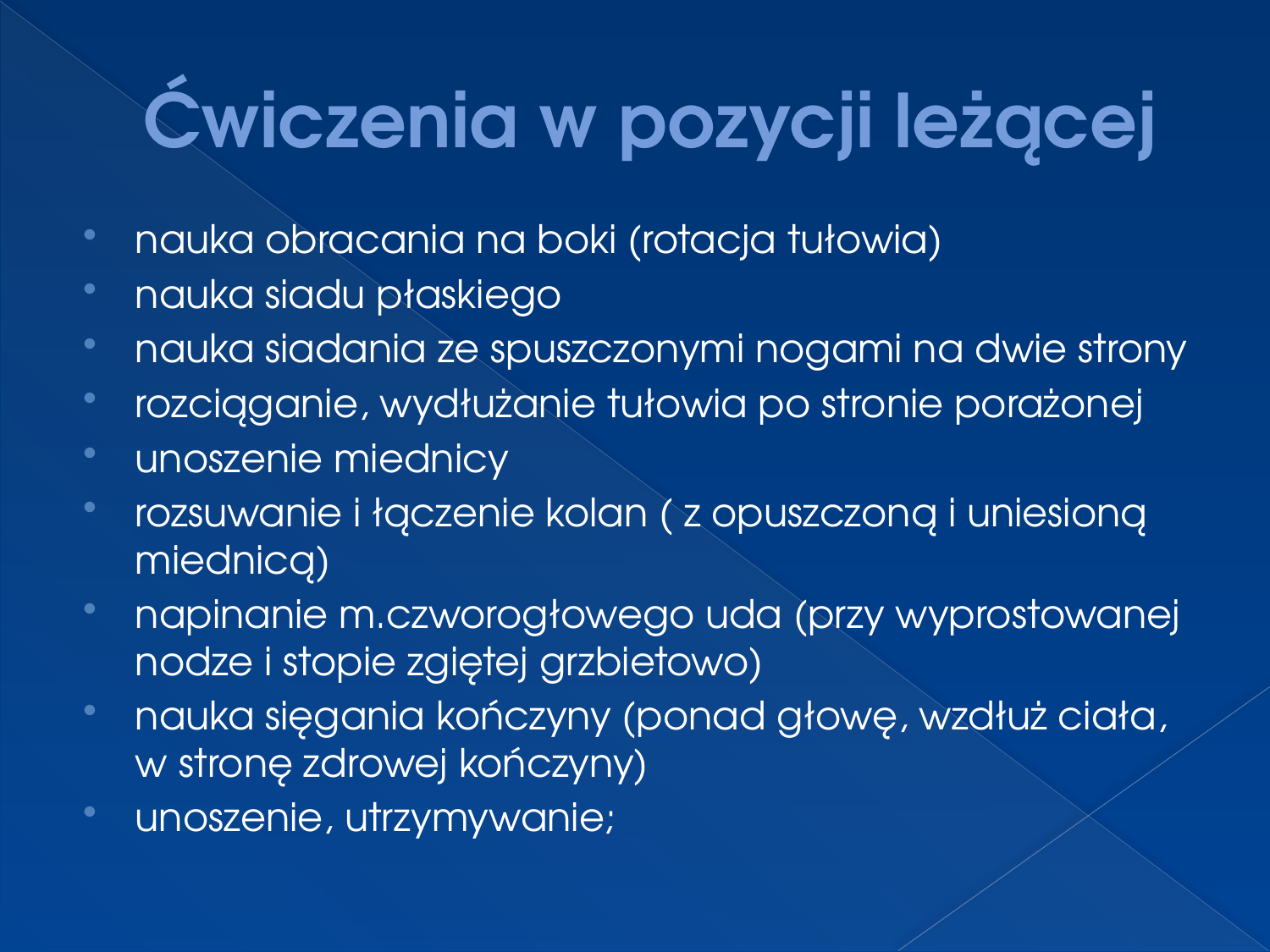

# Ćwiczenia w pozycji leżącej
nauka obracania na boki (rotacja tułowia)
nauka siadu płaskiego
nauka siadania ze spuszczonymi nogami na dwie strony
rozciąganie, wydłużanie tułowia po stronie porażonej
unoszenie miednicy
rozsuwanie i łączenie kolan ( z opuszczoną i uniesioną miednicą)
napinanie m.czworogłowego uda (przy wyprostowanej nodze i stopie zgiętej grzbietowo)
nauka sięgania kończyny (ponad głowę, wzdłuż ciała, w stronę zdrowej kończyny)
unoszenie, utrzymywanie;